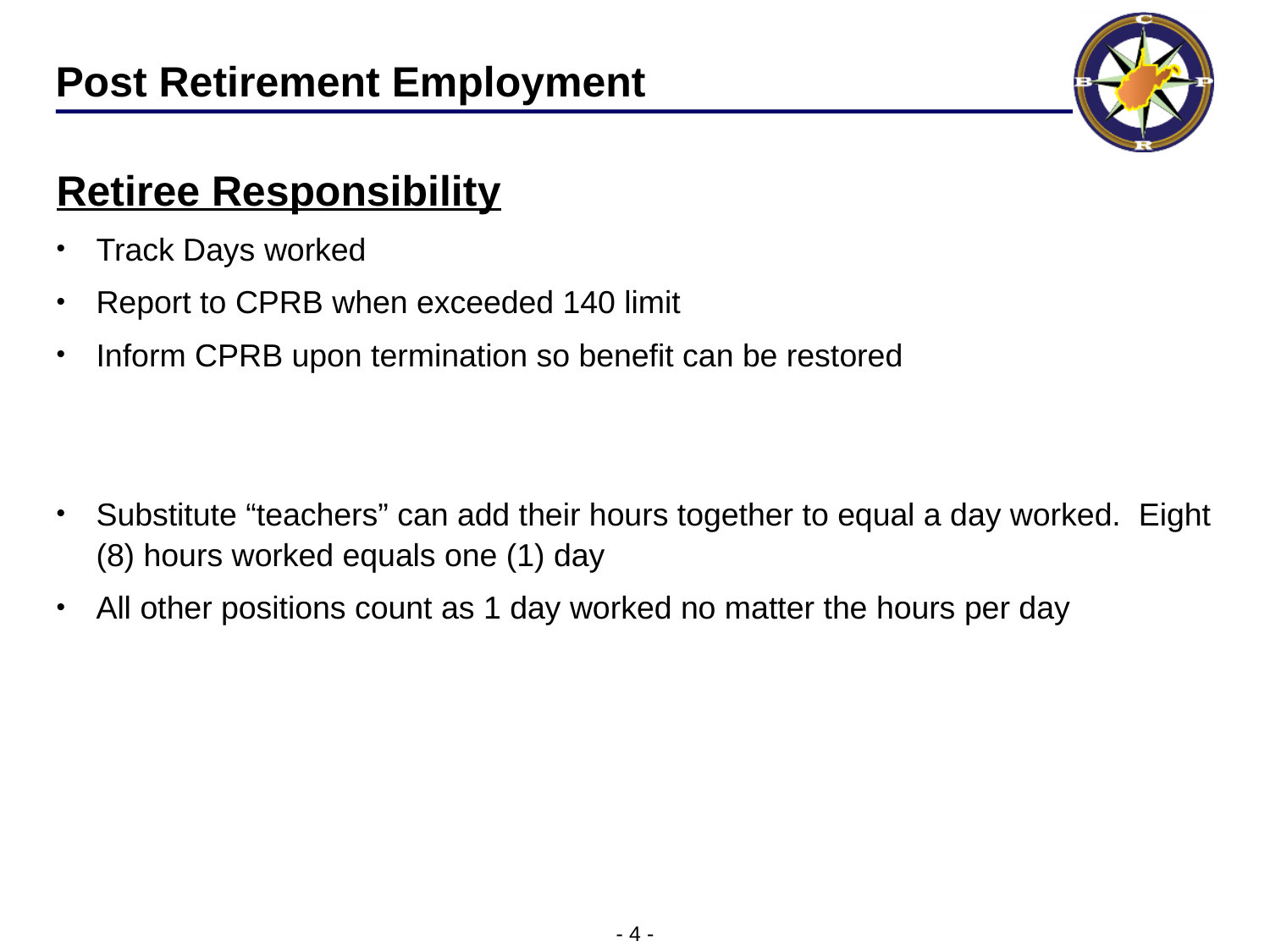

# Post Retirement Employment
Retiree Responsibility
Track Days worked
Report to CPRB when exceeded 140 limit
Inform CPRB upon termination so benefit can be restored

Substitute “teachers” can add their hours together to equal a day worked.  Eight (8) hours worked equals one (1) day
All other positions count as 1 day worked no matter the hours per day